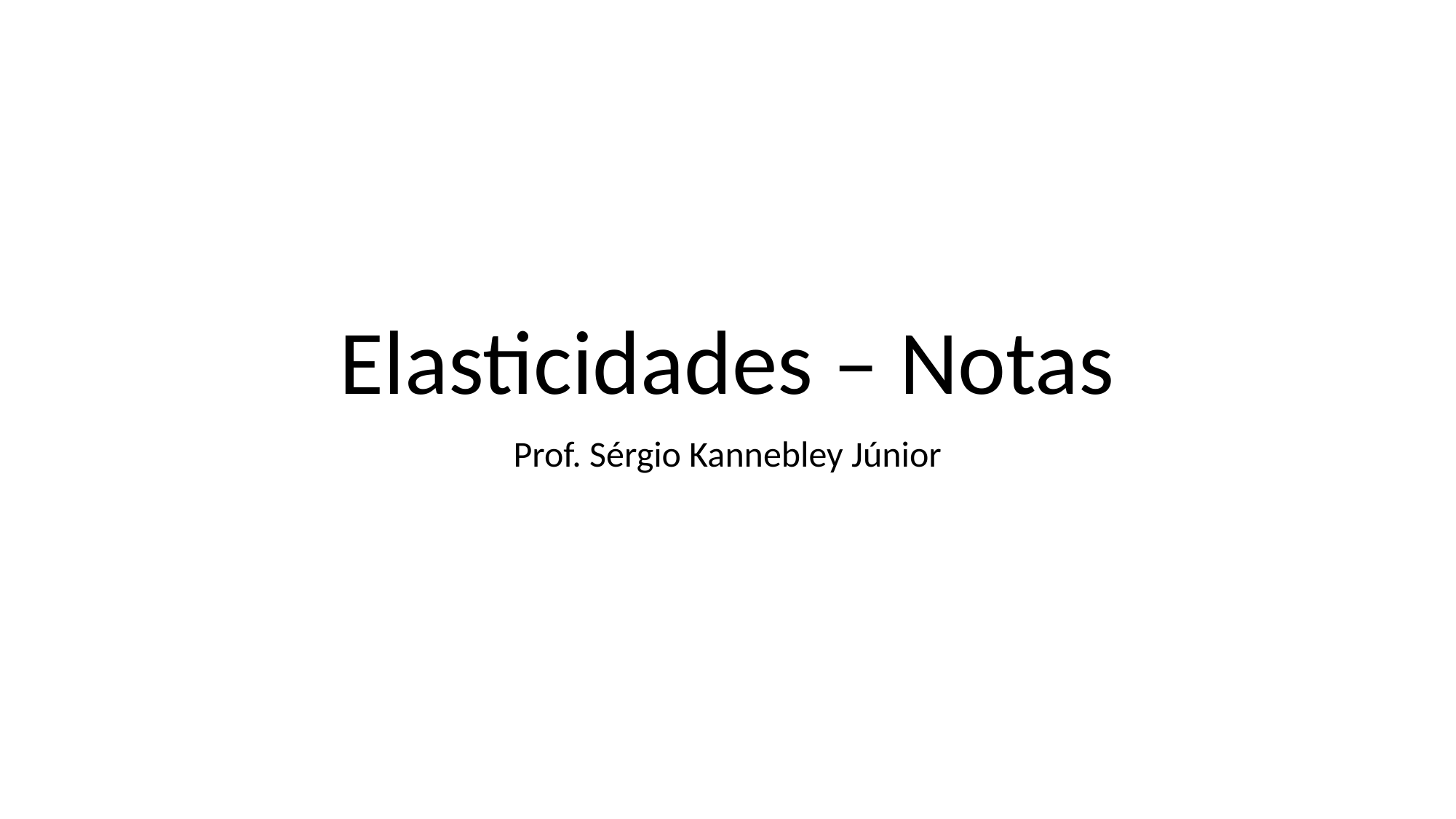

# Elasticidades – Notas
Prof. Sérgio Kannebley Júnior